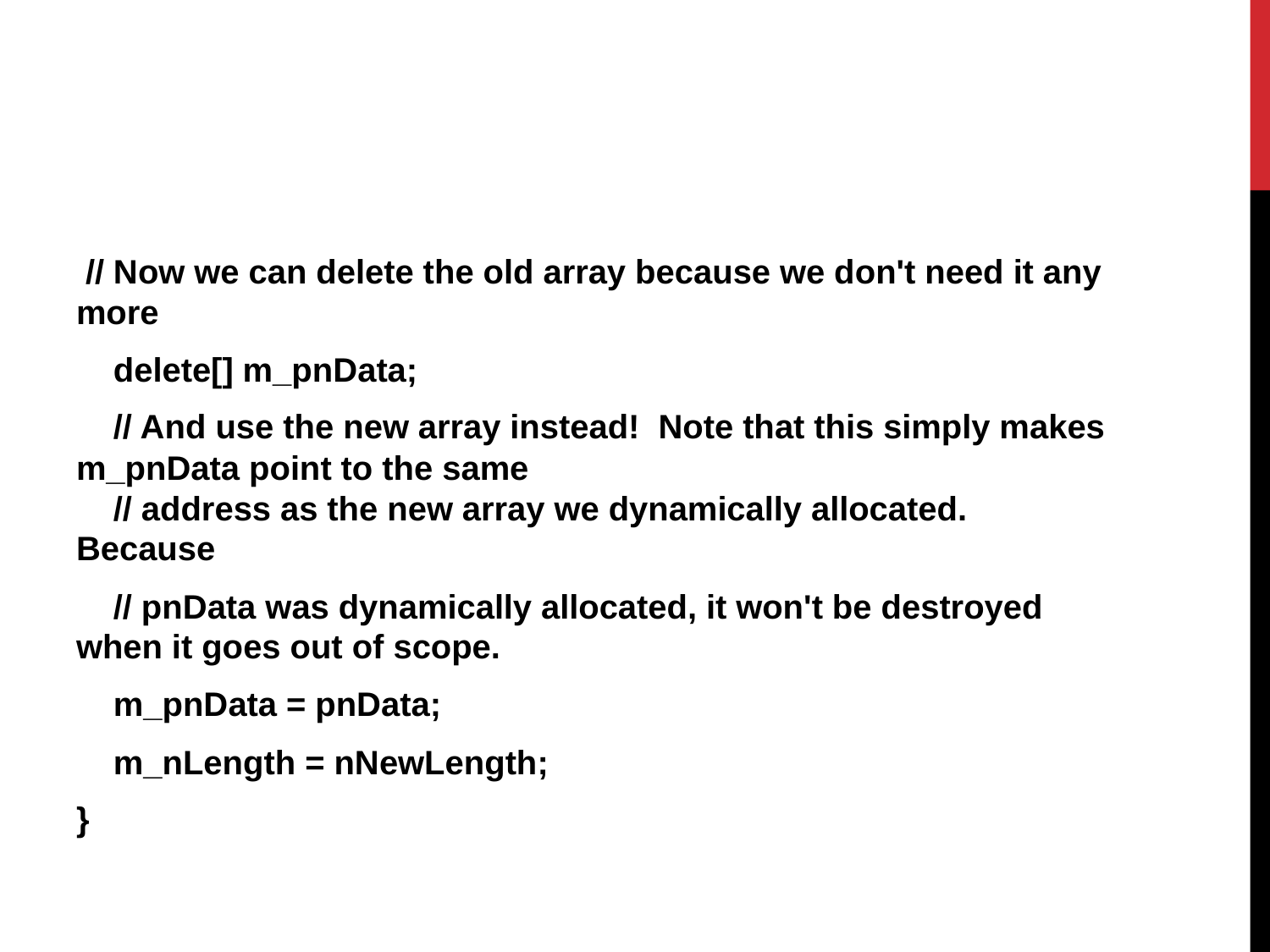

// Now we can delete the old array because we don't need it any more
    delete[] m_pnData;
    // And use the new array instead!  Note that this simply makes m_pnData point to the same
    // address as the new array we dynamically allocated.  Because
    // pnData was dynamically allocated, it won't be destroyed when it goes out of scope.
    m_pnData = pnData;
    m_nLength = nNewLength;
}